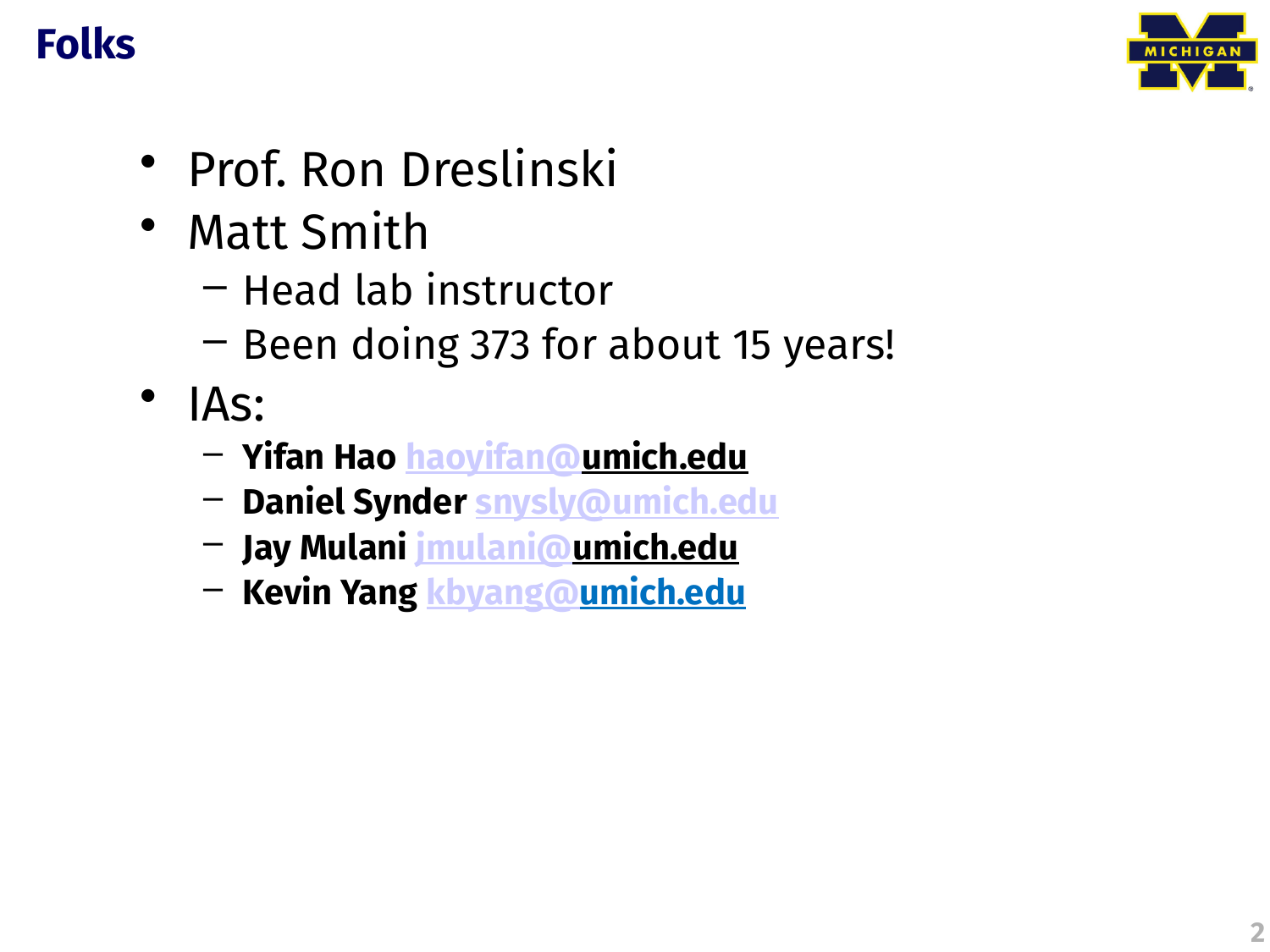

# Folks
Prof. Ron Dreslinski
Matt Smith
Head lab instructor
Been doing 373 for about 15 years!
IAs:
Yifan Hao haoyifan@umich.edu
Daniel Synder snysly@umich.edu
Jay Mulani jmulani@umich.edu
Kevin Yang kbyang@umich.edu

2